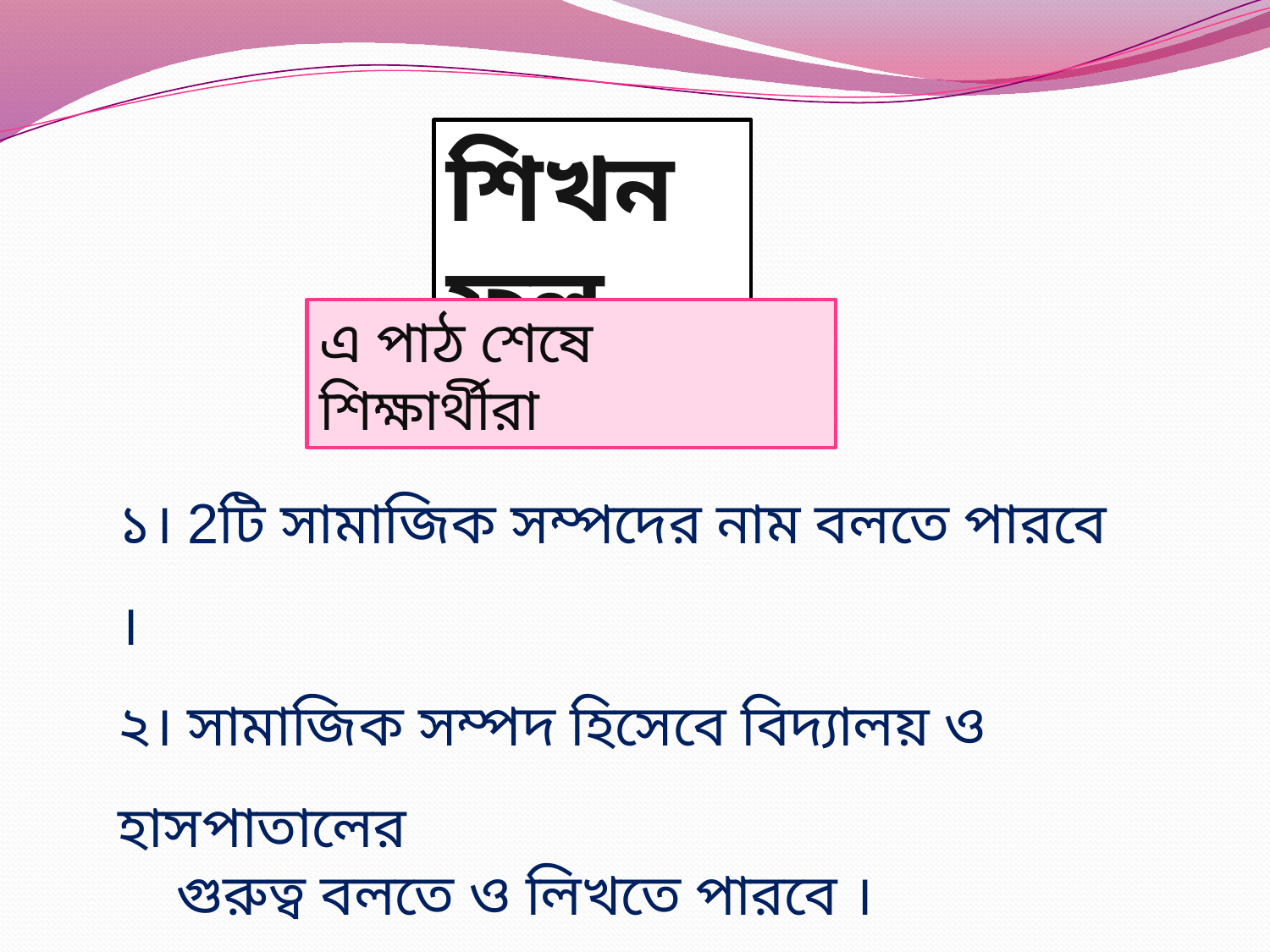

শিখনফল
এ পাঠ শেষে শিক্ষার্থীরা
১। 2টি সামাজিক সম্পদের নাম বলতে পারবে ।
২। সামাজিক সম্পদ হিসেবে বিদ্যালয় ও হাসপাতালের
    গুরুত্ব বলতে ও লিখতে পারবে ।